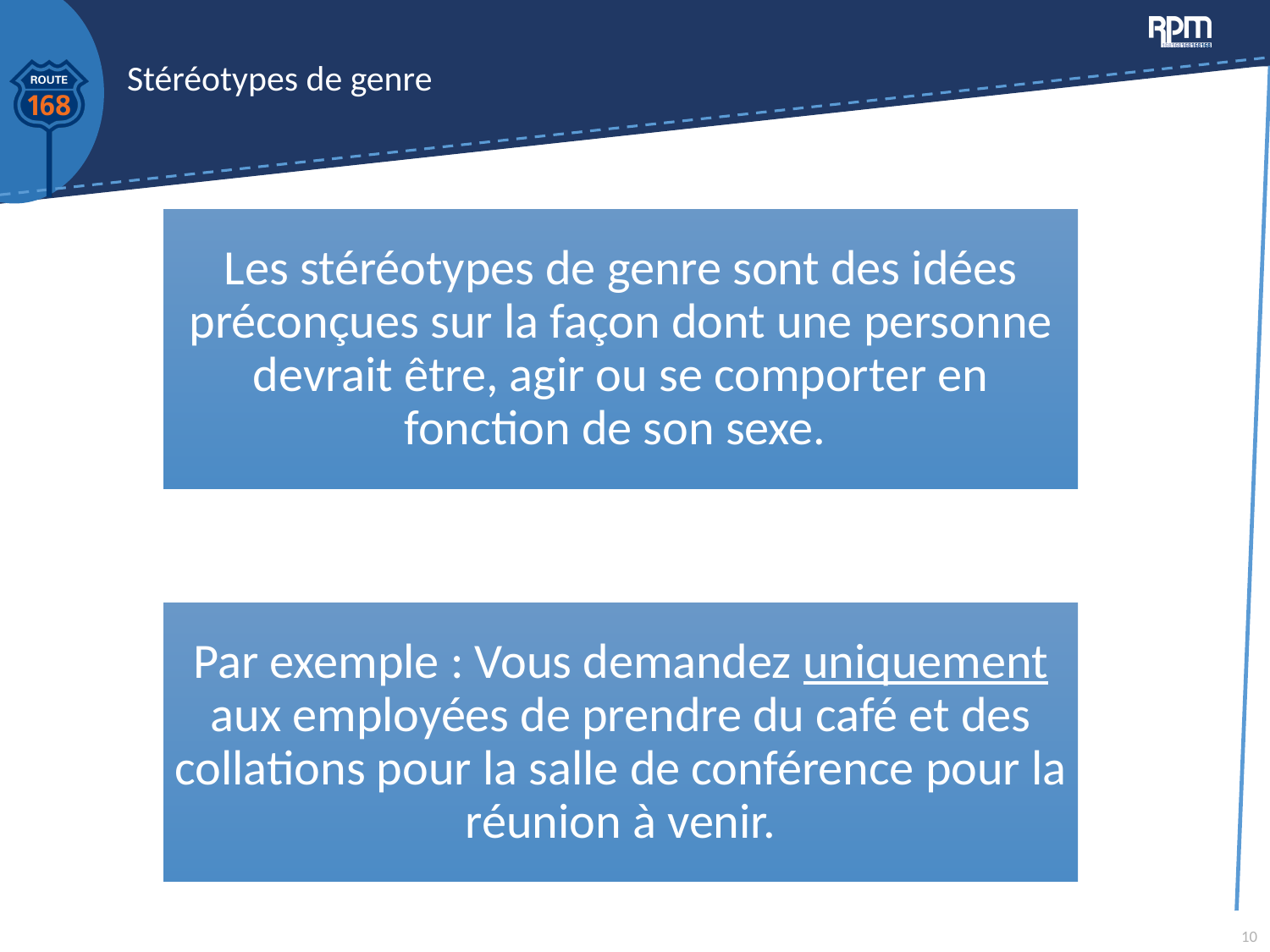

# Stéréotypes de genre
Les stéréotypes de genre sont des idées préconçues sur la façon dont une personne devrait être, agir ou se comporter en fonction de son sexe.
Par exemple : Vous demandez uniquement aux employées de prendre du café et des collations pour la salle de conférence pour la réunion à venir.
10